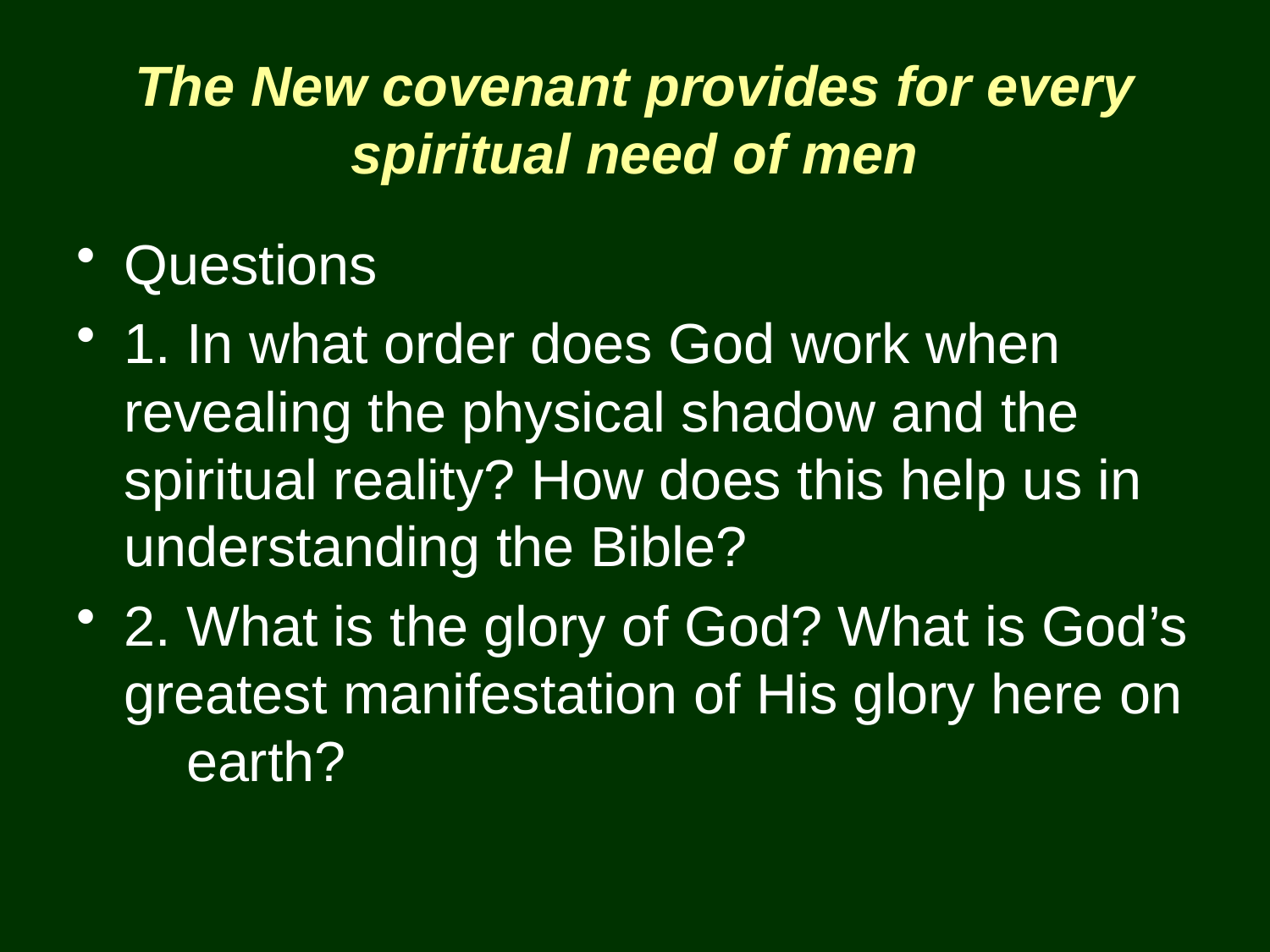

# The New covenant provides for every spiritual need of men
Questions
1. In what order does God work when revealing the physical shadow and the spiritual reality? How does this help us in understanding the Bible?
2. What is the glory of God? What is God’s greatest manifestation of His glory here on     earth?